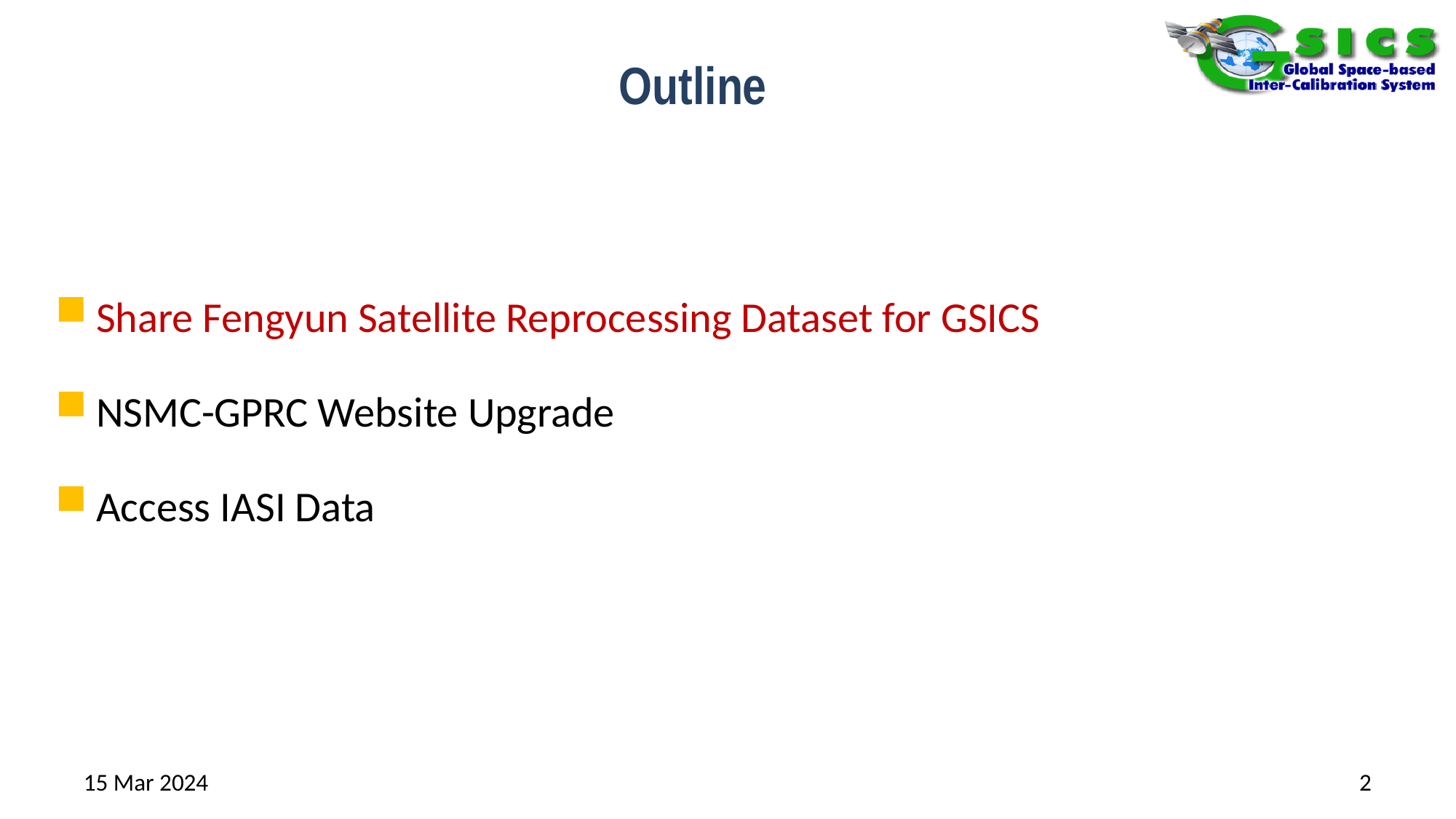

# Outline
Share Fengyun Satellite Reprocessing Dataset for GSICS
NSMC-GPRC Website Upgrade
Access IASI Data
15 Mar 2024
2